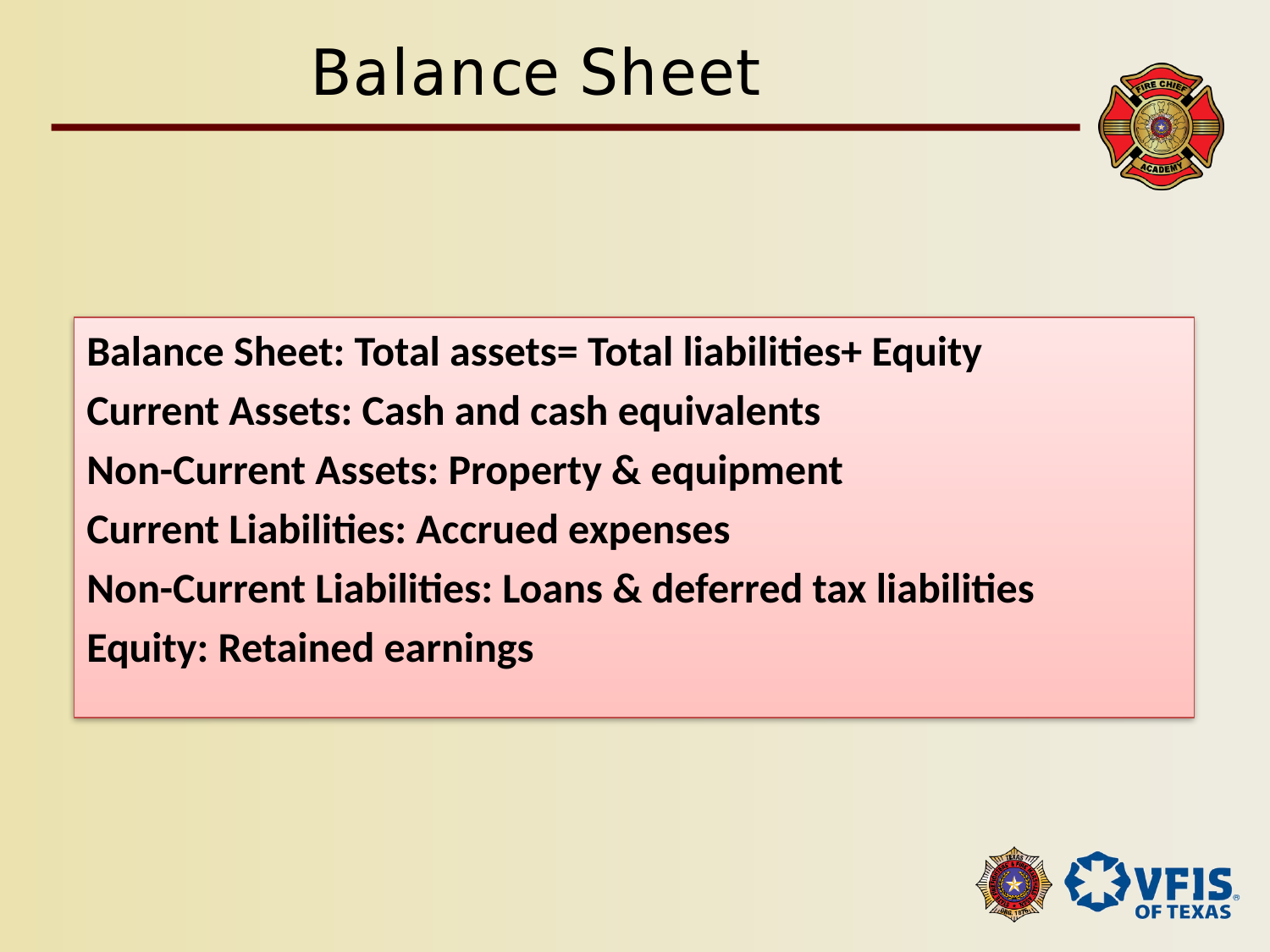

# Balance Sheet
Balance Sheet: Total assets= Total liabilities+ Equity
Current Assets: Cash and cash equivalents
Non-Current Assets: Property & equipment
Current Liabilities: Accrued expenses
Non-Current Liabilities: Loans & deferred tax liabilities
Equity: Retained earnings